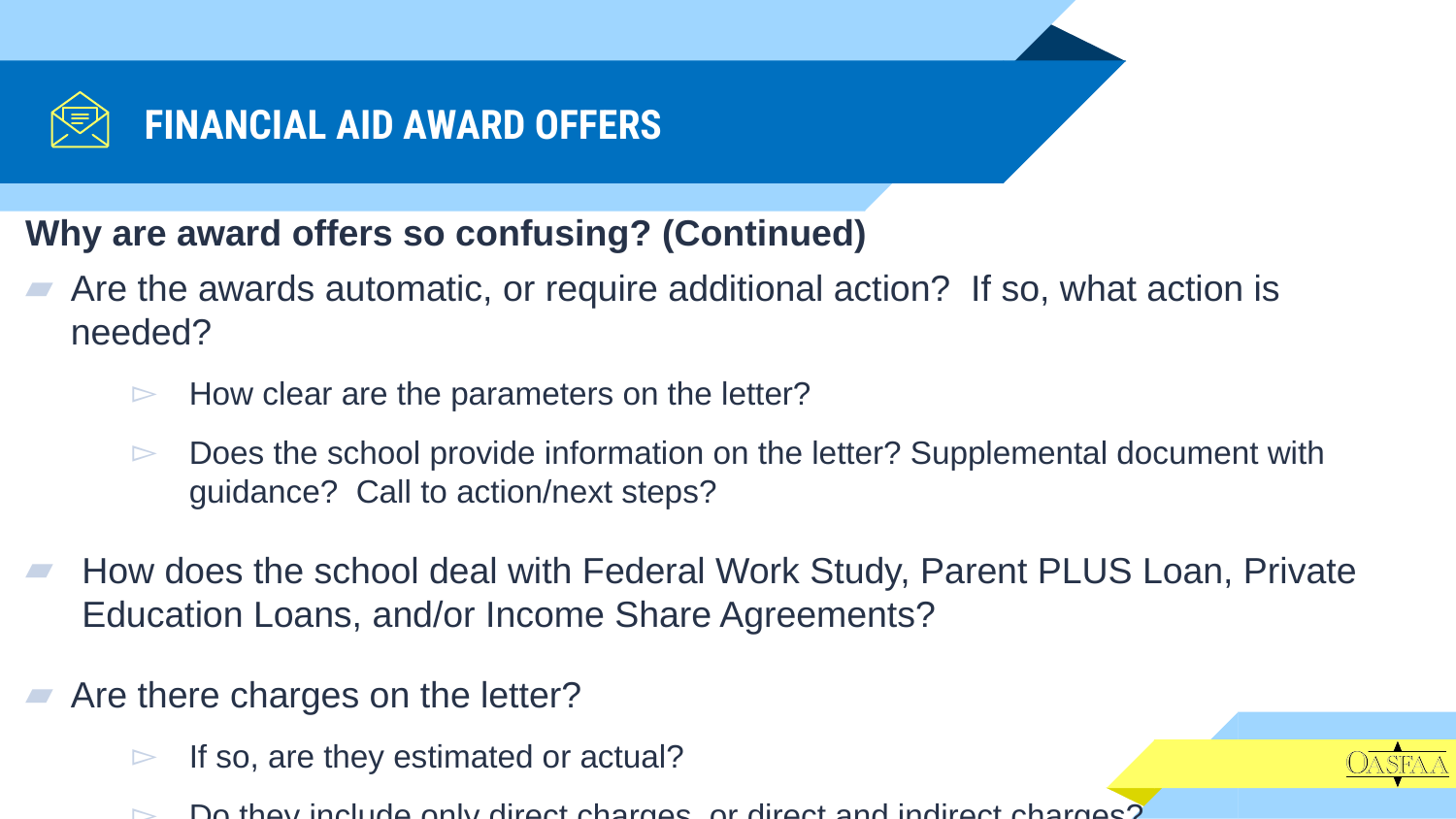

# FINANCIAL AID AWARD OFFERS

Why are award offers so confusing? (Continued)
Are the awards automatic, or require additional action?  If so, what action is needed?
How clear are the parameters on the letter?
Does the school provide information on the letter? Supplemental document with guidance?  Call to action/next steps?
How does the school deal with Federal Work Study, Parent PLUS Loan, Private Education Loans, and/or Income Share Agreements?
Are there charges on the letter?
If so, are they estimated or actual?
Do they include only direct charges, or direct and indirect charges?